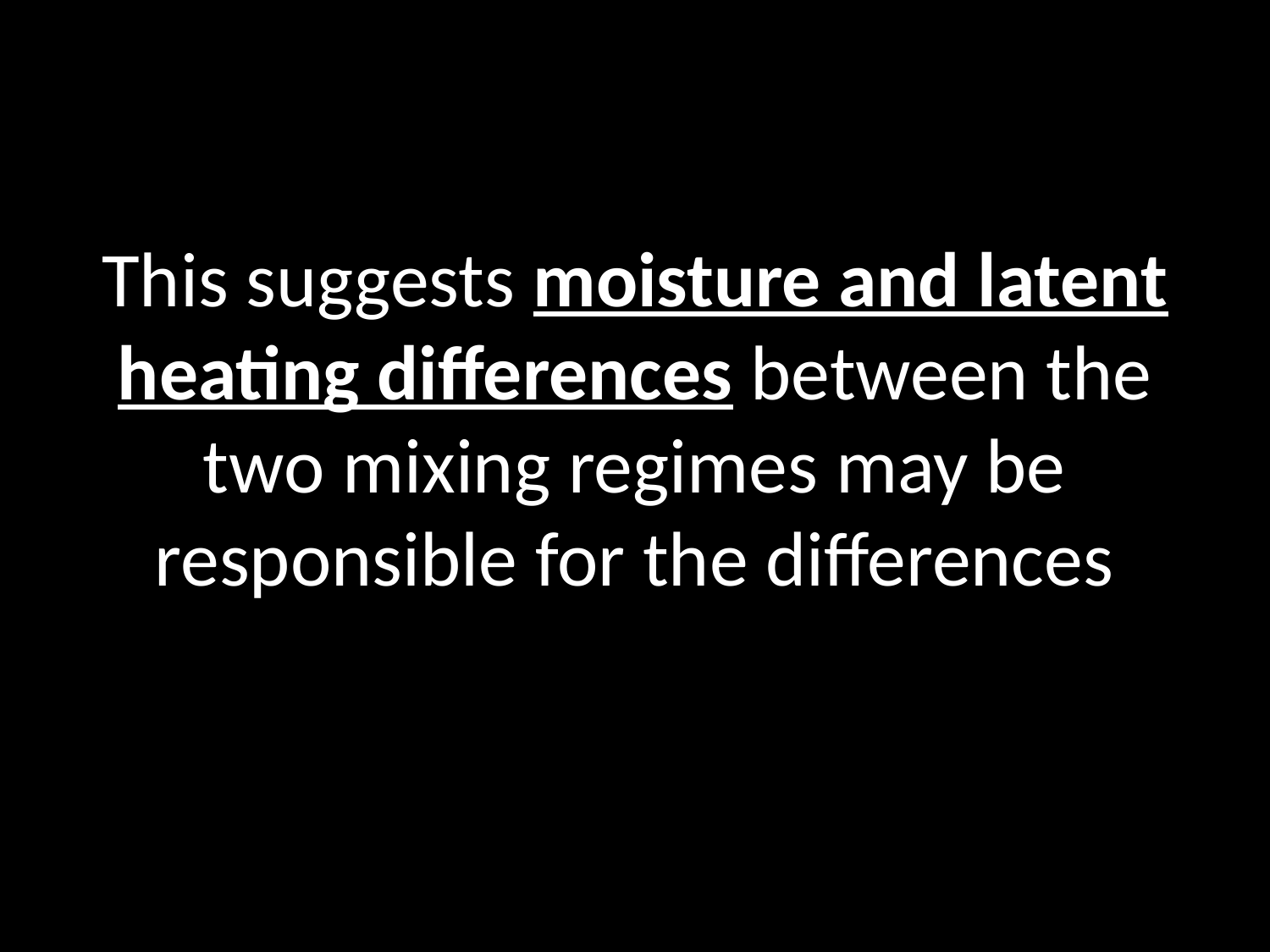

# This suggests moisture and latent heating differences between the two mixing regimes may be responsible for the differences